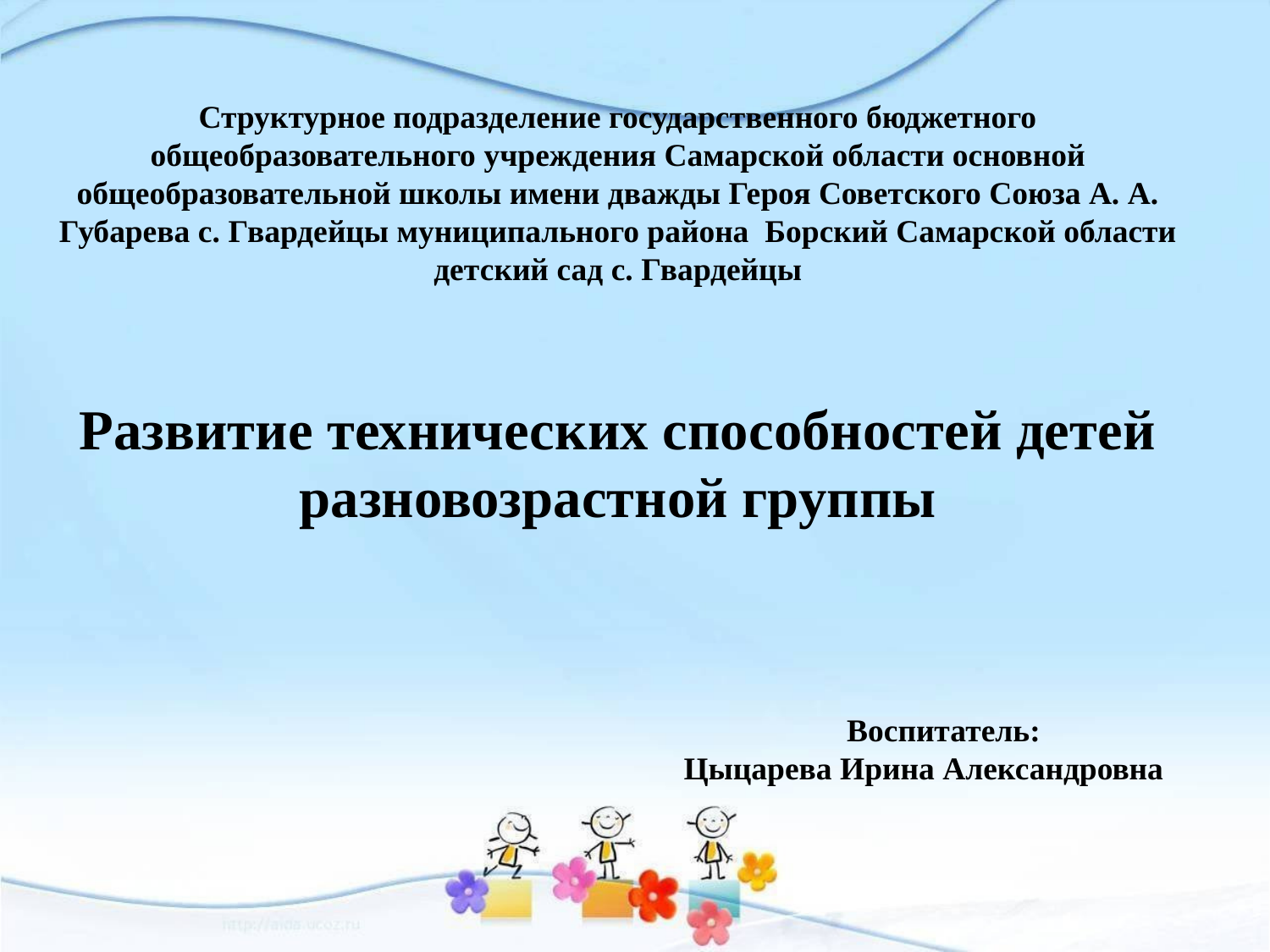

Структурное подразделение государственного бюджетного общеобразовательного учреждения Самарской области основной общеобразовательной школы имени дважды Героя Советского Союза А. А. Губарева с. Гвардейцы муниципального района  Борский Самарской области детский сад с. Гвардейцы

Развитие технических способностей детей разновозрастной группы

                                                                                 Воспитатель:
                                                                            Цыцарева Ирина Александровна